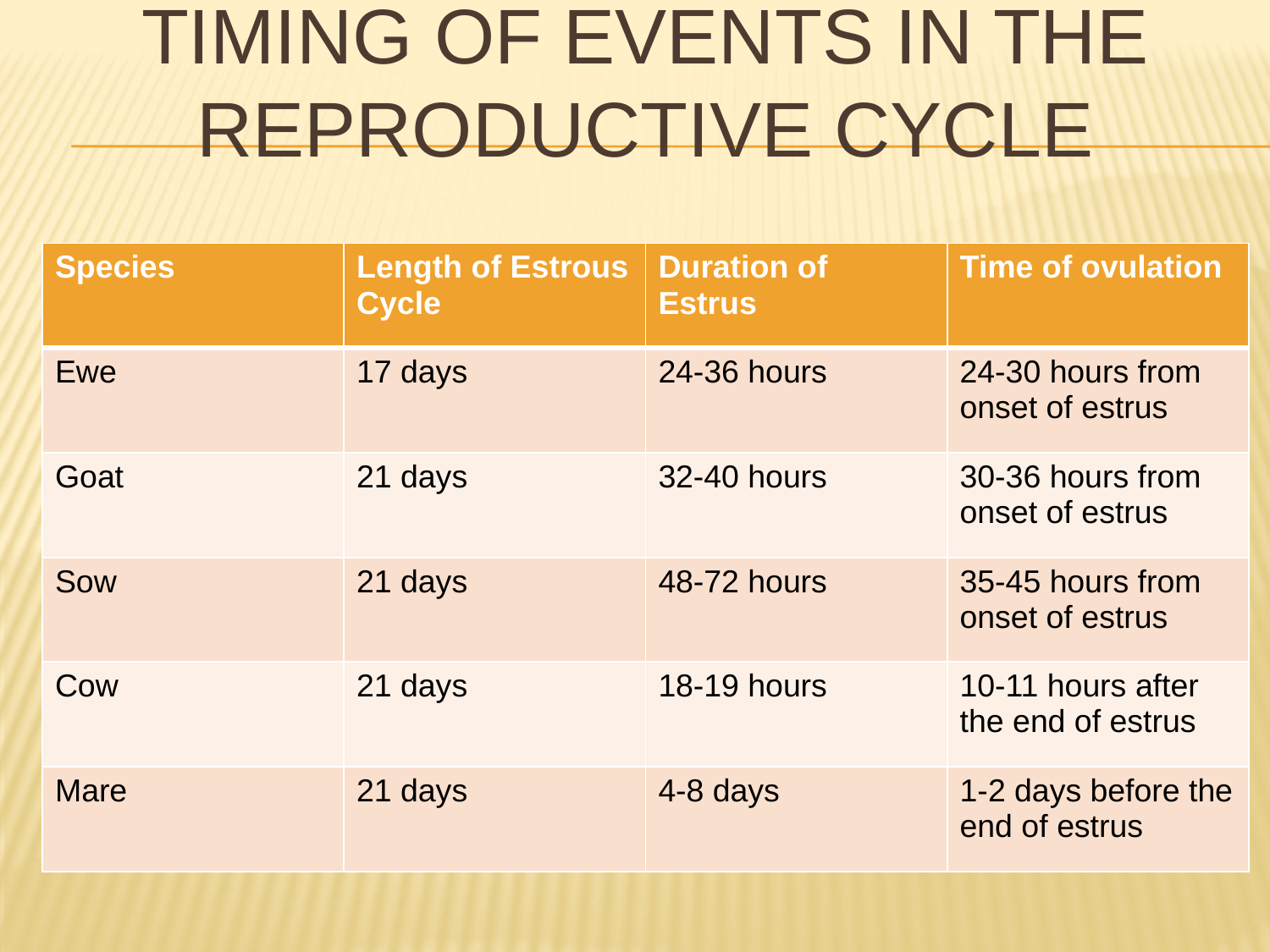

# Timing of Events in the Reproductive Cycle
| Species | Length of Estrous Cycle | Duration of Estrus | Time of ovulation |
| --- | --- | --- | --- |
| Ewe | 17 days | 24-36 hours | 24-30 hours from onset of estrus |
| Goat | 21 days | 32-40 hours | 30-36 hours from onset of estrus |
| Sow | 21 days | 48-72 hours | 35-45 hours from onset of estrus |
| Cow | 21 days | 18-19 hours | 10-11 hours after the end of estrus |
| Mare | 21 days | 4-8 days | 1-2 days before the end of estrus |